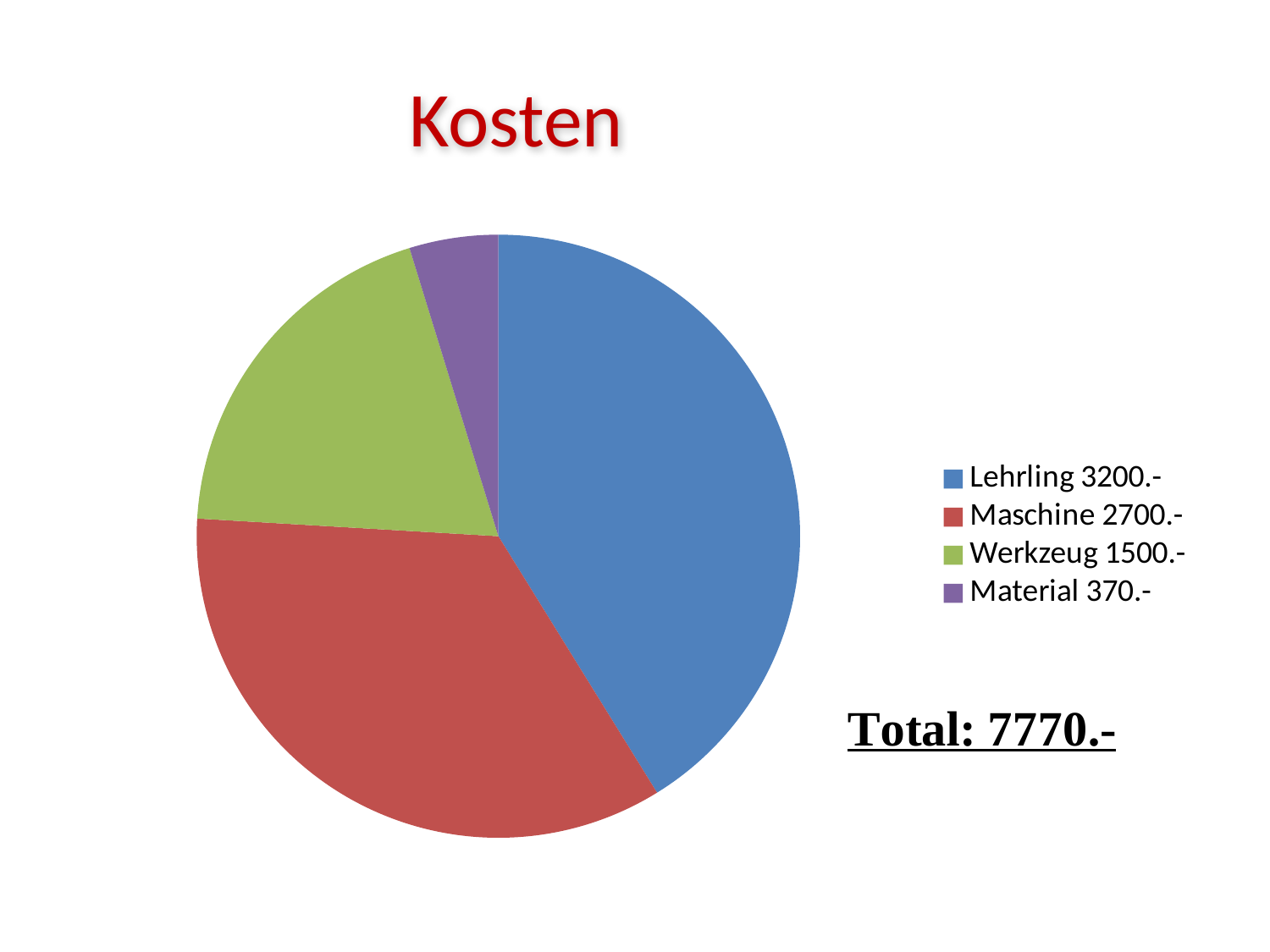

# Kosten

### Chart

| Category | Kosten in Sfr |
|---|---|
| Lehrling 3200.- | 3200.0 |
| Maschine 2700.- | 2700.0 |
| Werkzeug 1500.- | 1500.0 |
| Material 370.- | 370.0 |